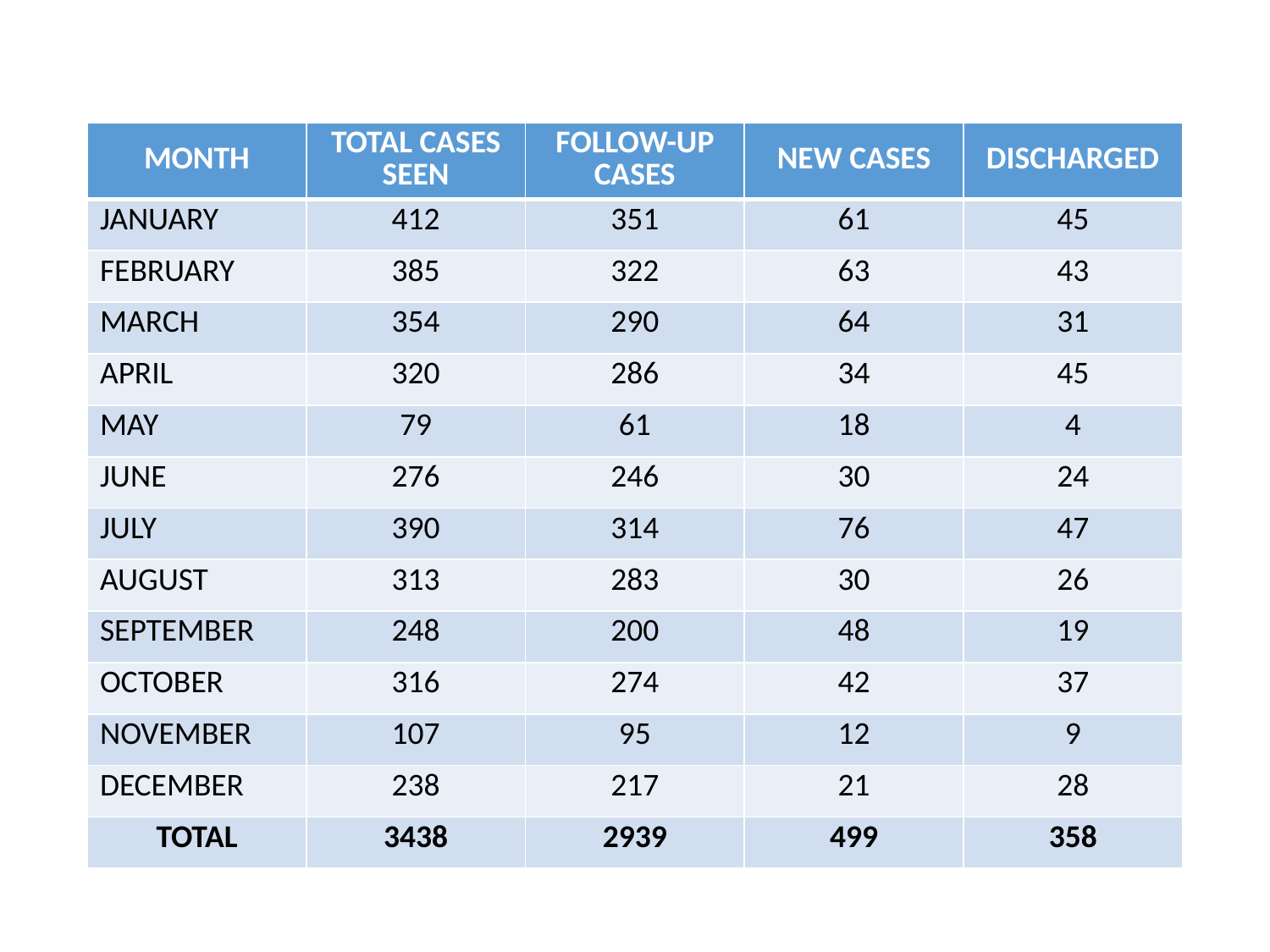

| MONTH | TOTAL CASES SEEN | FOLLOW-UP CASES | NEW CASES | DISCHARGED |
| --- | --- | --- | --- | --- |
| JANUARY | 412 | 351 | 61 | 45 |
| FEBRUARY | 385 | 322 | 63 | 43 |
| MARCH | 354 | 290 | 64 | 31 |
| APRIL | 320 | 286 | 34 | 45 |
| MAY | 79 | 61 | 18 | 4 |
| JUNE | 276 | 246 | 30 | 24 |
| JULY | 390 | 314 | 76 | 47 |
| AUGUST | 313 | 283 | 30 | 26 |
| SEPTEMBER | 248 | 200 | 48 | 19 |
| OCTOBER | 316 | 274 | 42 | 37 |
| NOVEMBER | 107 | 95 | 12 | 9 |
| DECEMBER | 238 | 217 | 21 | 28 |
| TOTAL | 3438 | 2939 | 499 | 358 |